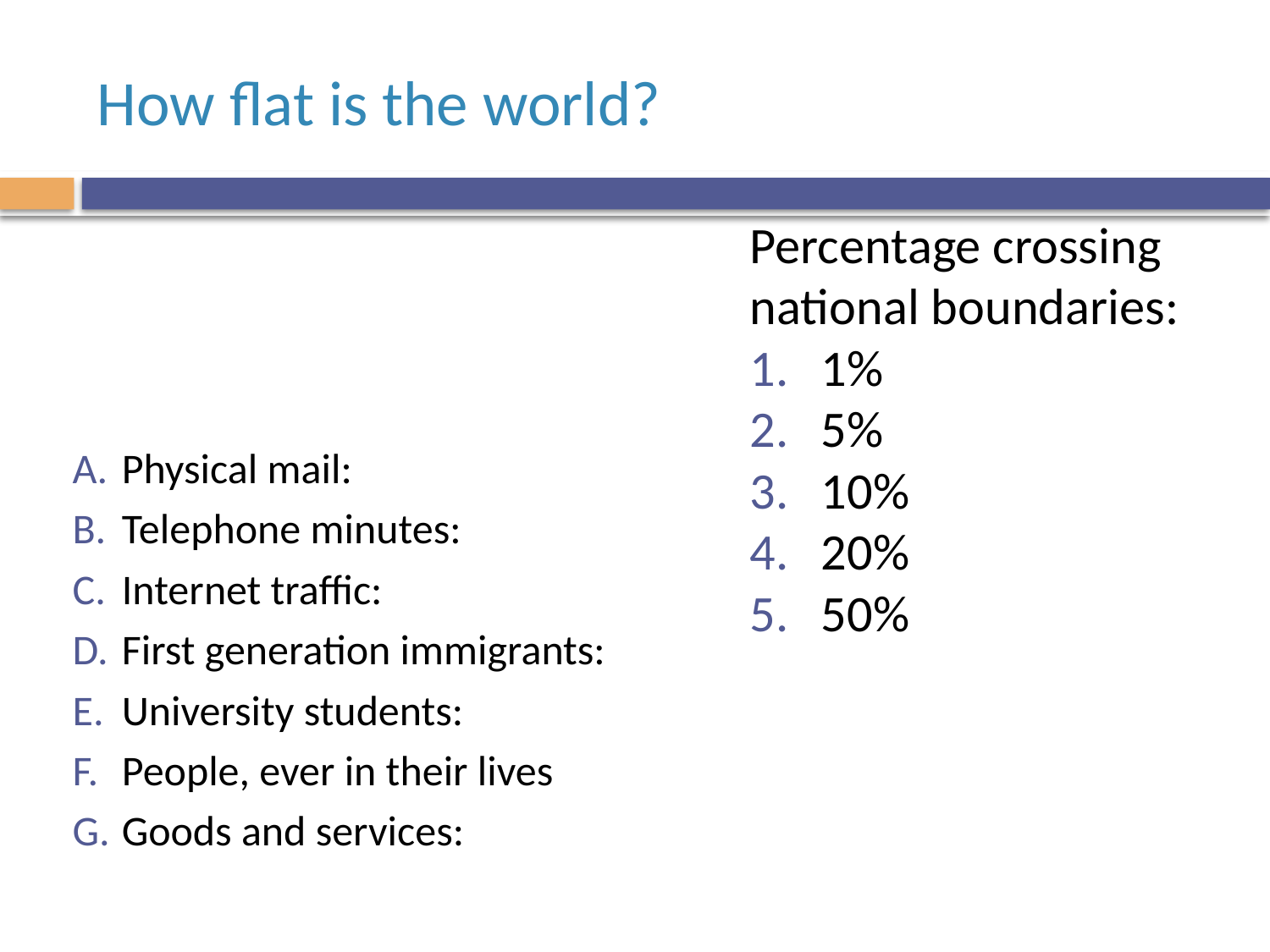

# How flat is the world?
Percentage crossing national boundaries:
1%
5%
10%
20%
50%
Physical mail:
Telephone minutes:
Internet traffic:
First generation immigrants:
University students:
People, ever in their lives
Goods and services: